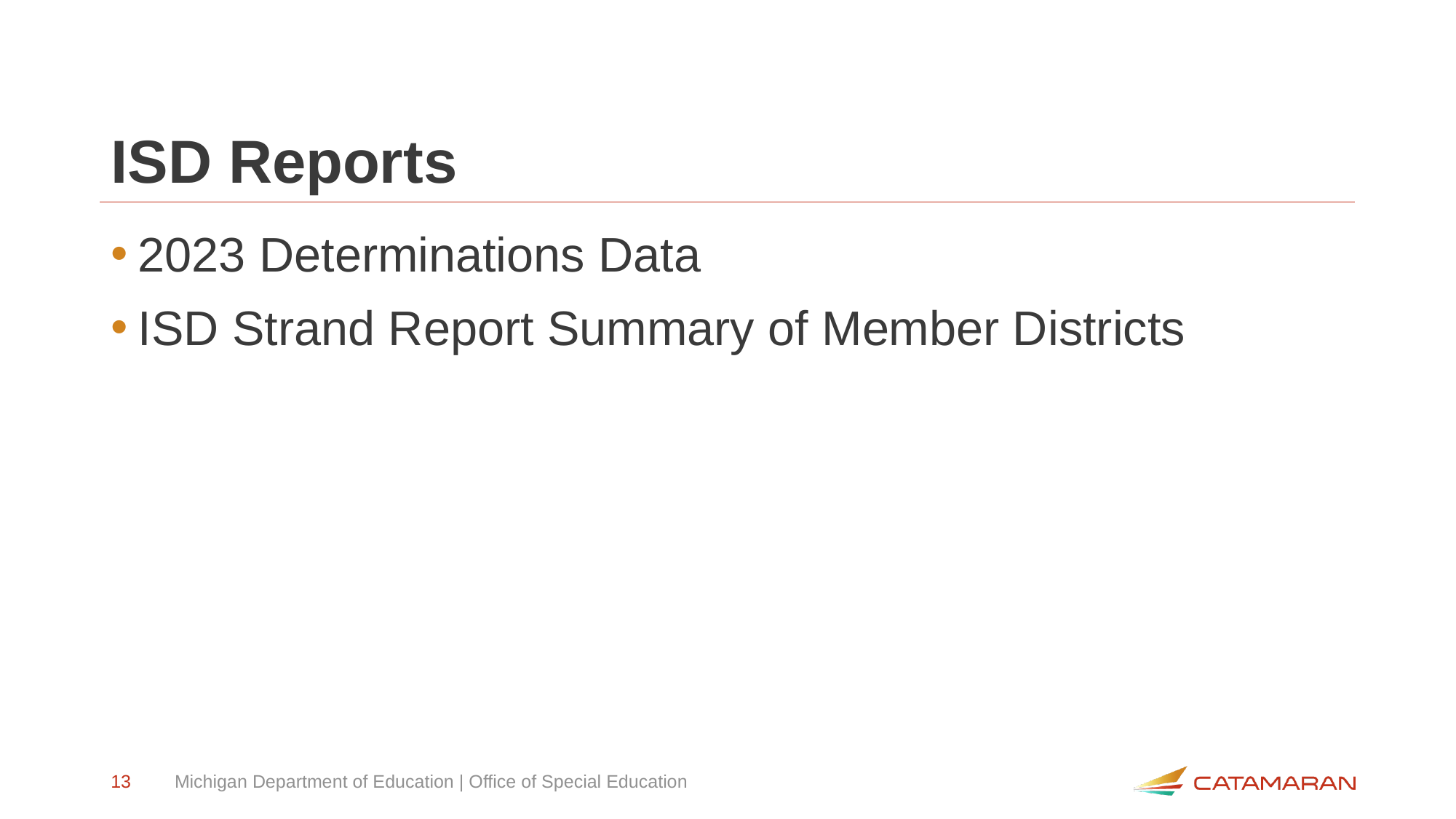

# ISD Reports
2023 Determinations Data
ISD Strand Report Summary of Member Districts
13
Michigan Department of Education | Office of Special Education